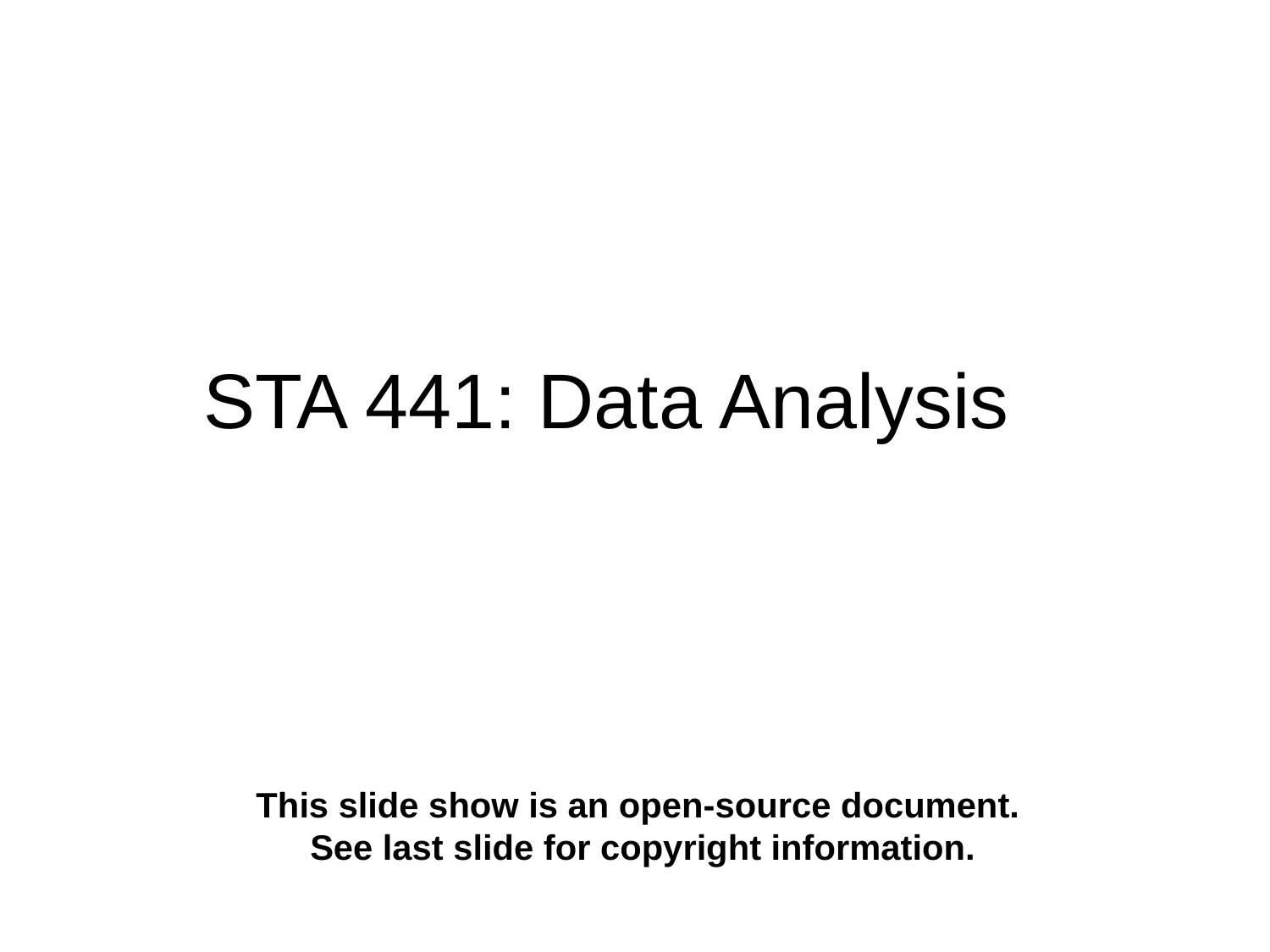

# STA 441: Data Analysis
This slide show is an open-source document.
See last slide for copyright information.